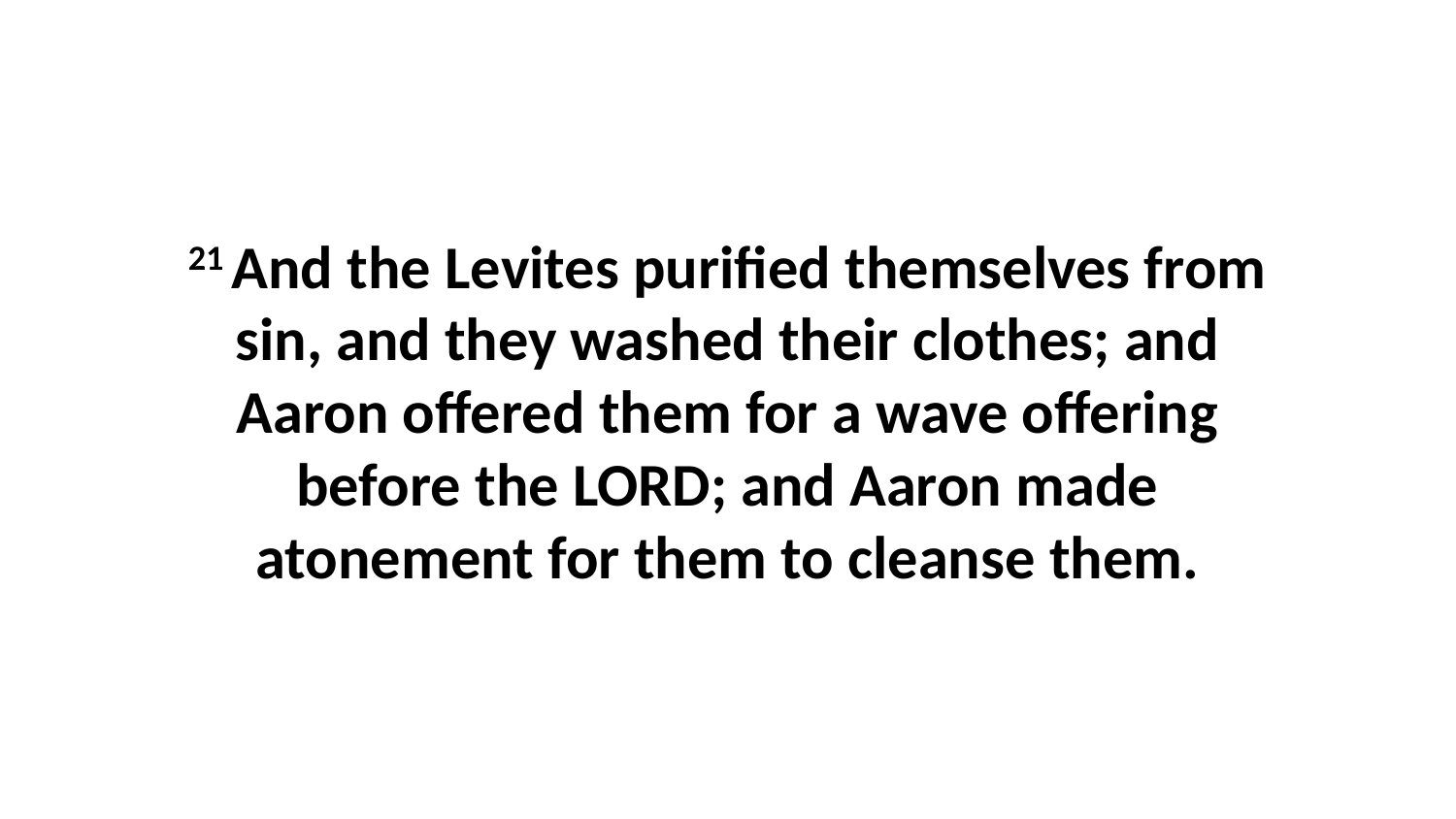

21 And the Levites purified themselves from sin, and they washed their clothes; and Aaron offered them for a wave offering before the LORD; and Aaron made atonement for them to cleanse them.